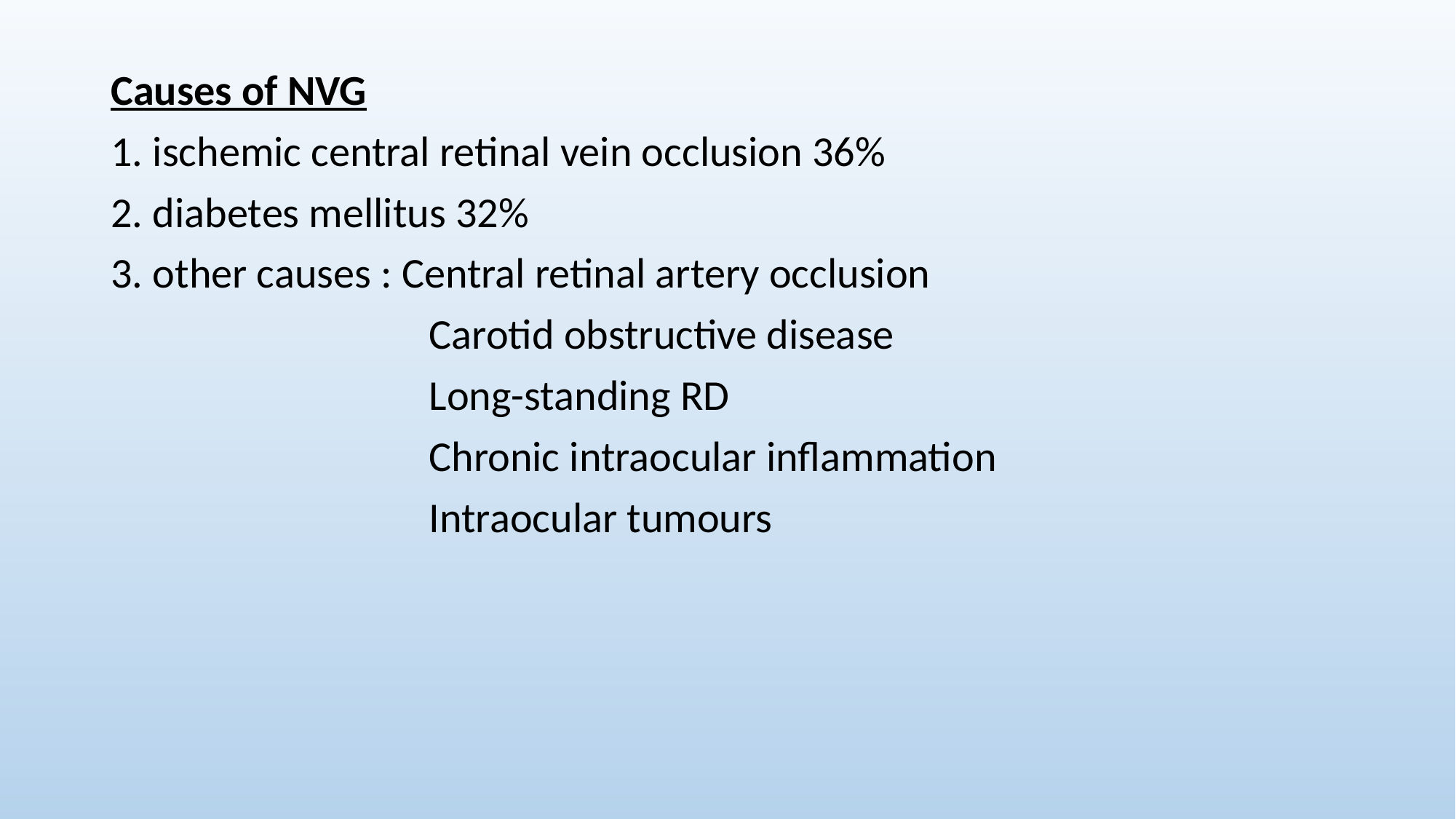

Causes of NVG
1. ischemic central retinal vein occlusion 36%
2. diabetes mellitus 32%
3. other causes : Central retinal artery occlusion
                                 Carotid obstructive disease
                                 Long-standing RD
                                 Chronic intraocular inflammation
                                 Intraocular tumours